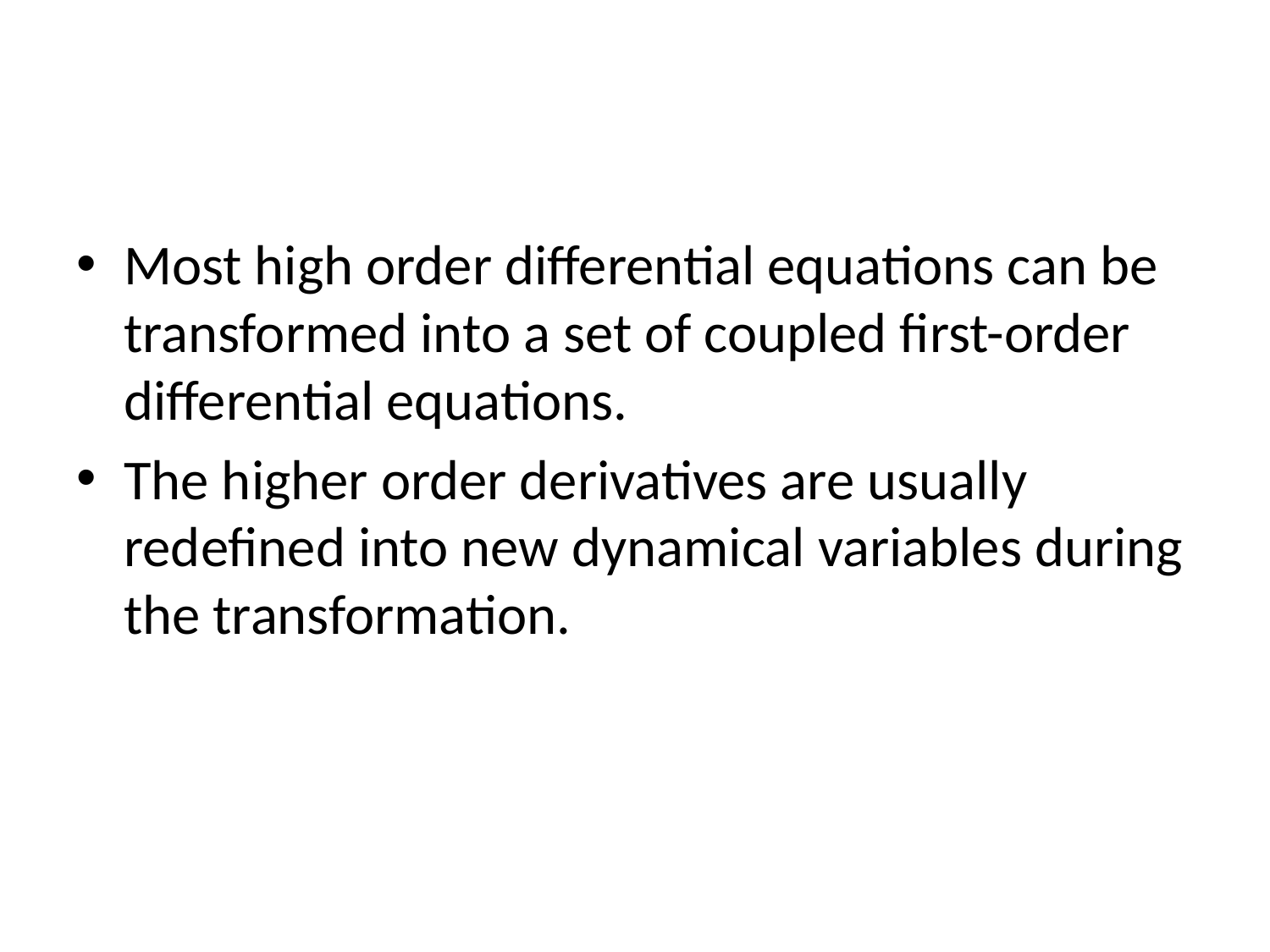

#
Most high order differential equations can be transformed into a set of coupled first-order differential equations.
The higher order derivatives are usually redefined into new dynamical variables during the transformation.